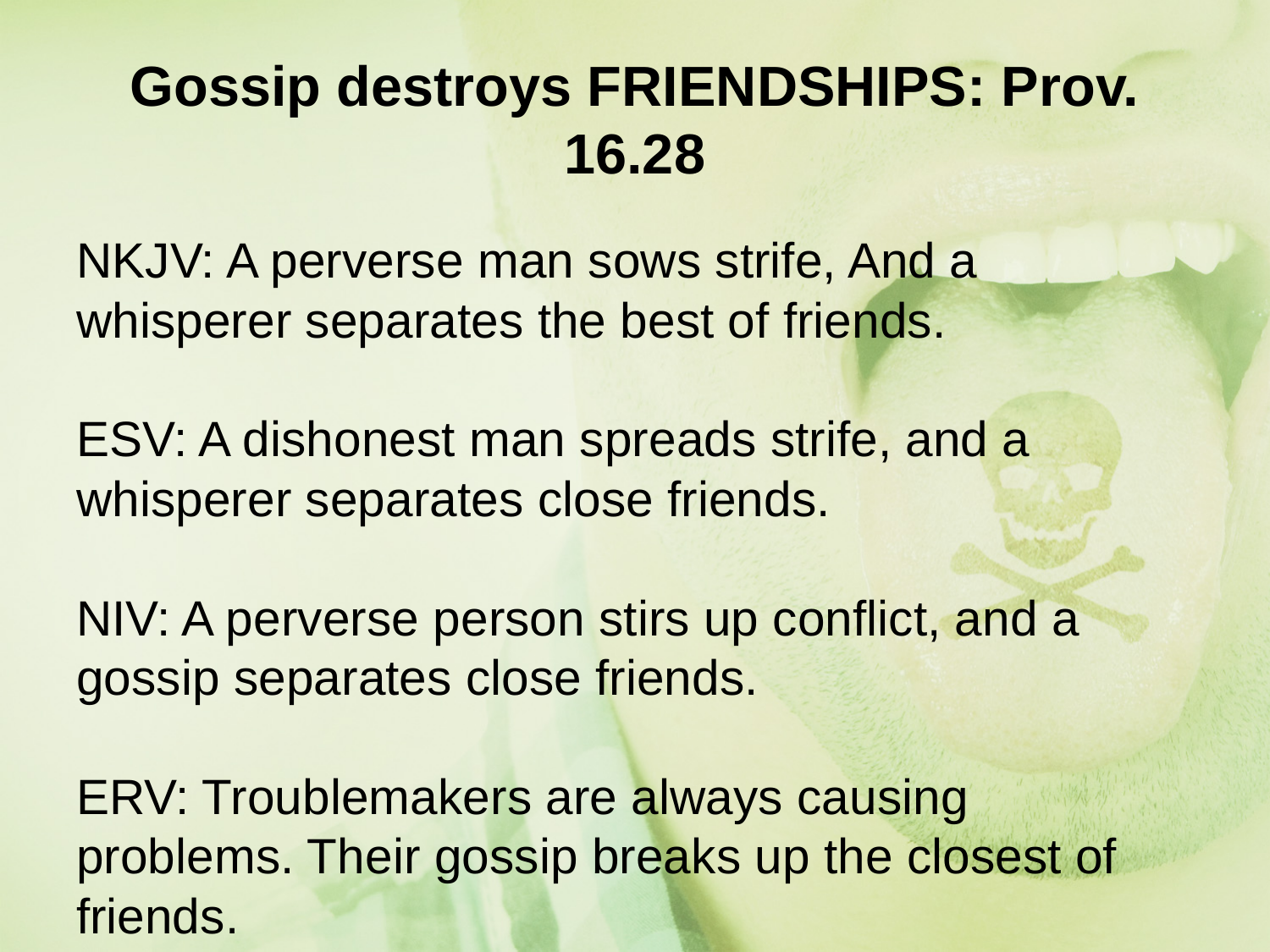

# Gossip destroys FRIENDSHIPS: Prov. 16.28
NKJV: A perverse man sows strife, And a whisperer separates the best of friends.

ESV: A dishonest man spreads strife, and a whisperer separates close friends.

NIV: A perverse person stirs up conflict, and a gossip separates close friends.

ERV: Troublemakers are always causing problems. Their gossip breaks up the closest of friends.